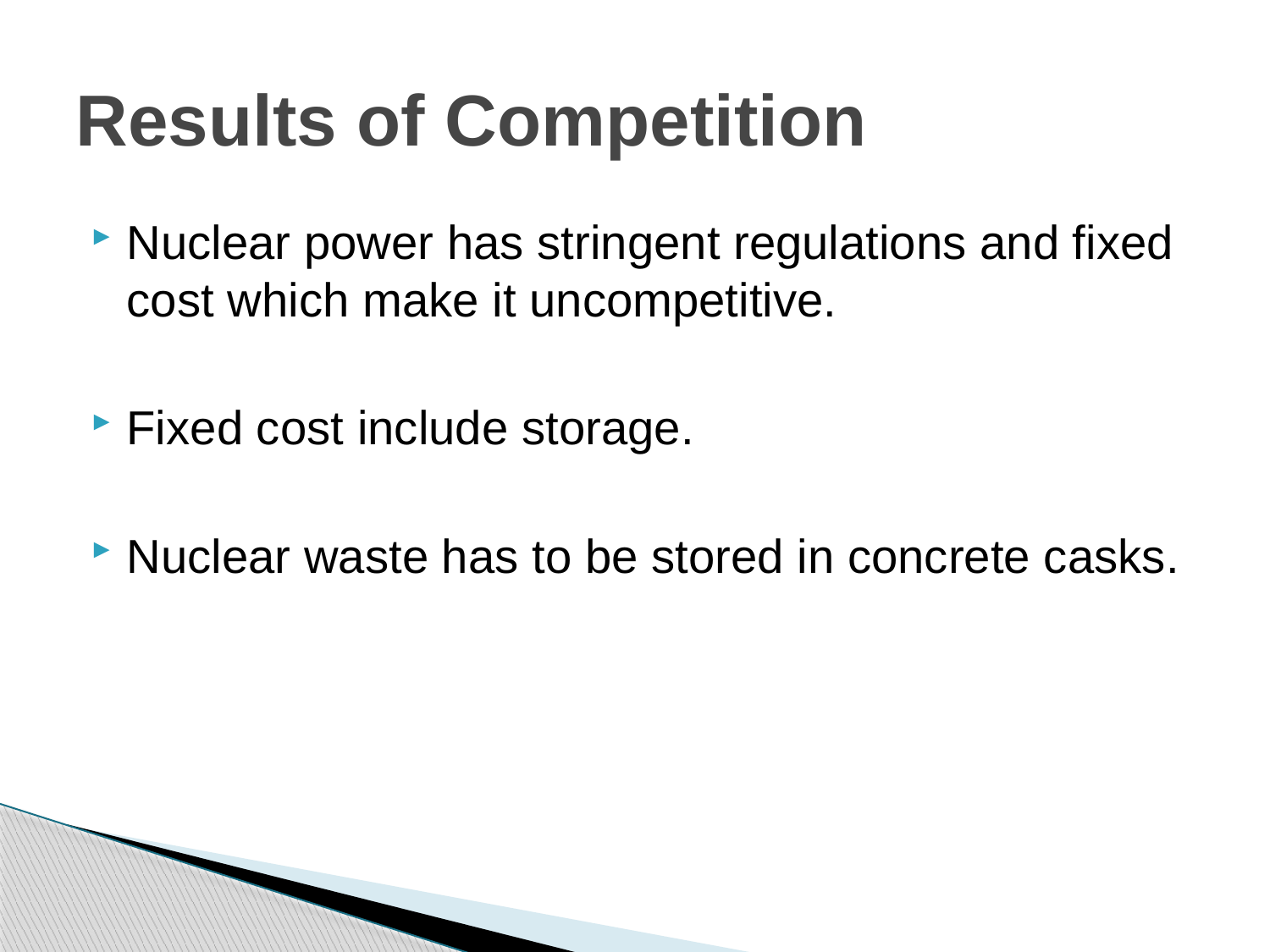

# Results of Competition
Nuclear power has stringent regulations and fixed cost which make it uncompetitive.

Fixed cost include storage.

Nuclear waste has to be stored in concrete casks.